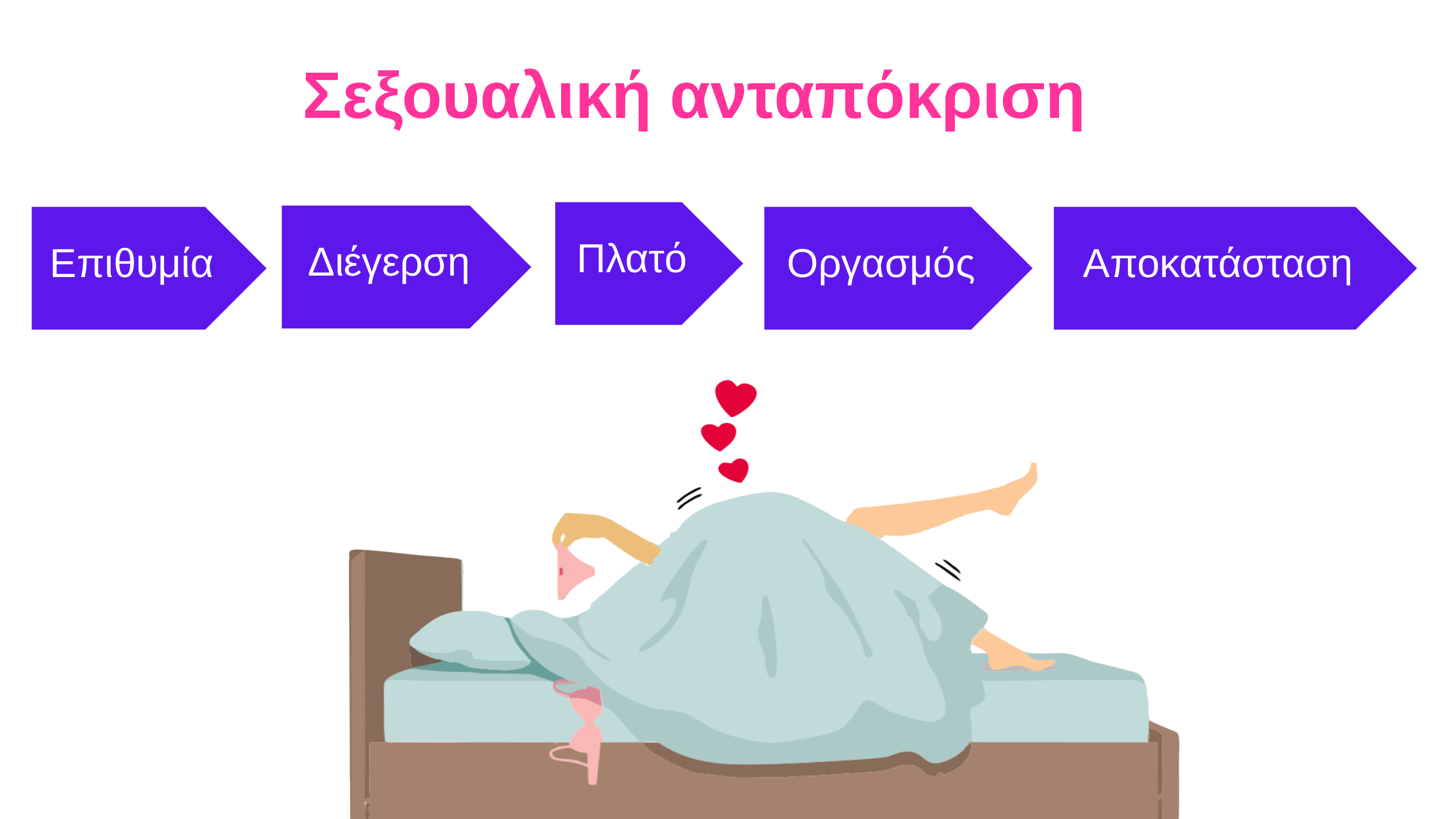

Σεξουαλική ανταπόκριση

Οργασμός

Πλατό

Διέγερση

Επιθυμία

Αποκατάσταση